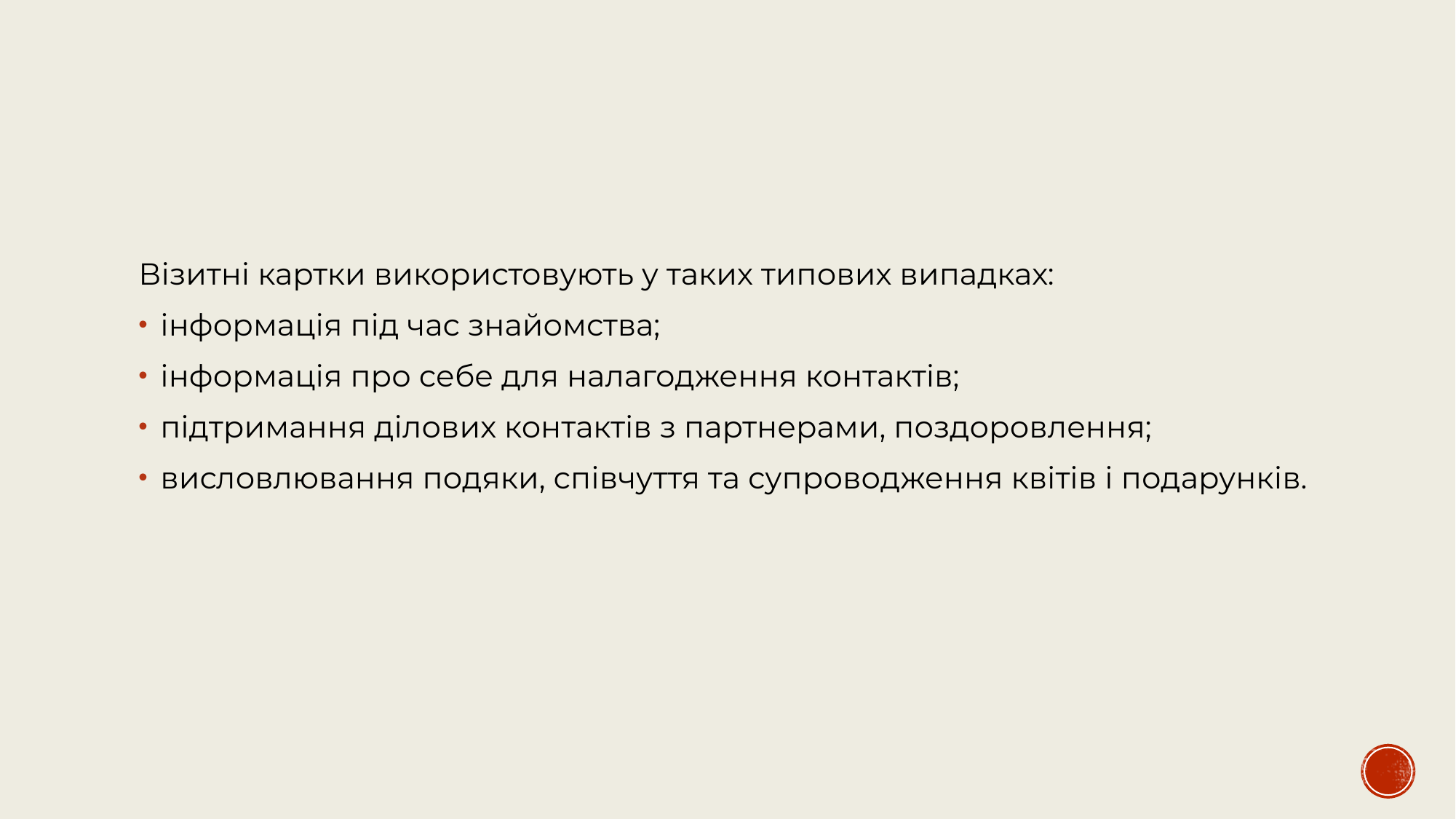

Візитні картки використовують у таких типових випадках:
інформація під час знайомства;
інформація про себе для налагодження контактів;
підтримання ділових контактів з партнерами, поздоровлення;
висловлювання подяки, співчуття та супроводження квітів і подарунків.